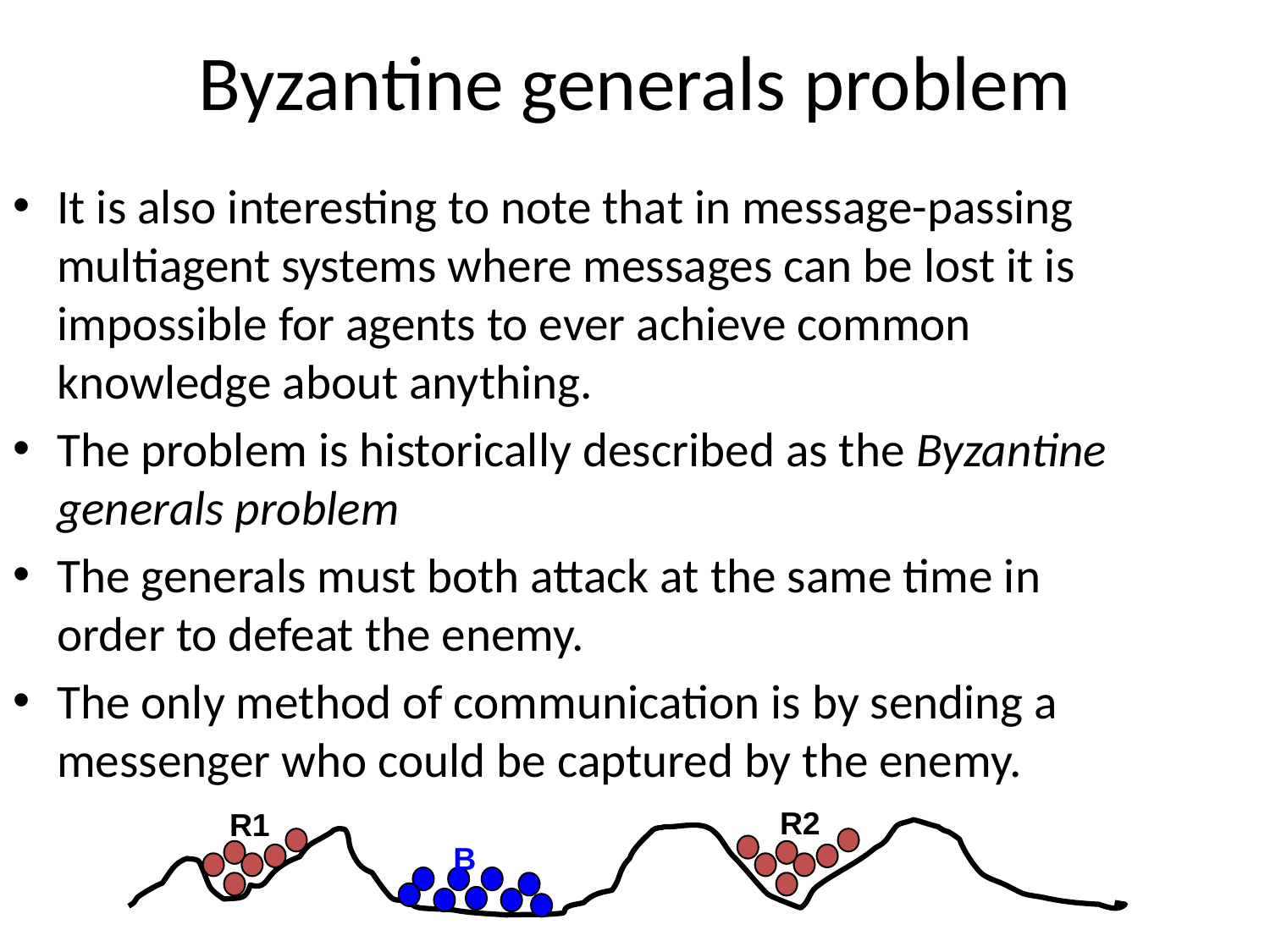

# Byzantine generals problem
It is also interesting to note that in message-passing multiagent systems where messages can be lost it is impossible for agents to ever achieve common knowledge about anything.
The problem is historically described as the Byzantine generals problem
The generals must both attack at the same time in order to defeat the enemy.
The only method of communication is by sending a messenger who could be captured by the enemy.
R2
R1

B